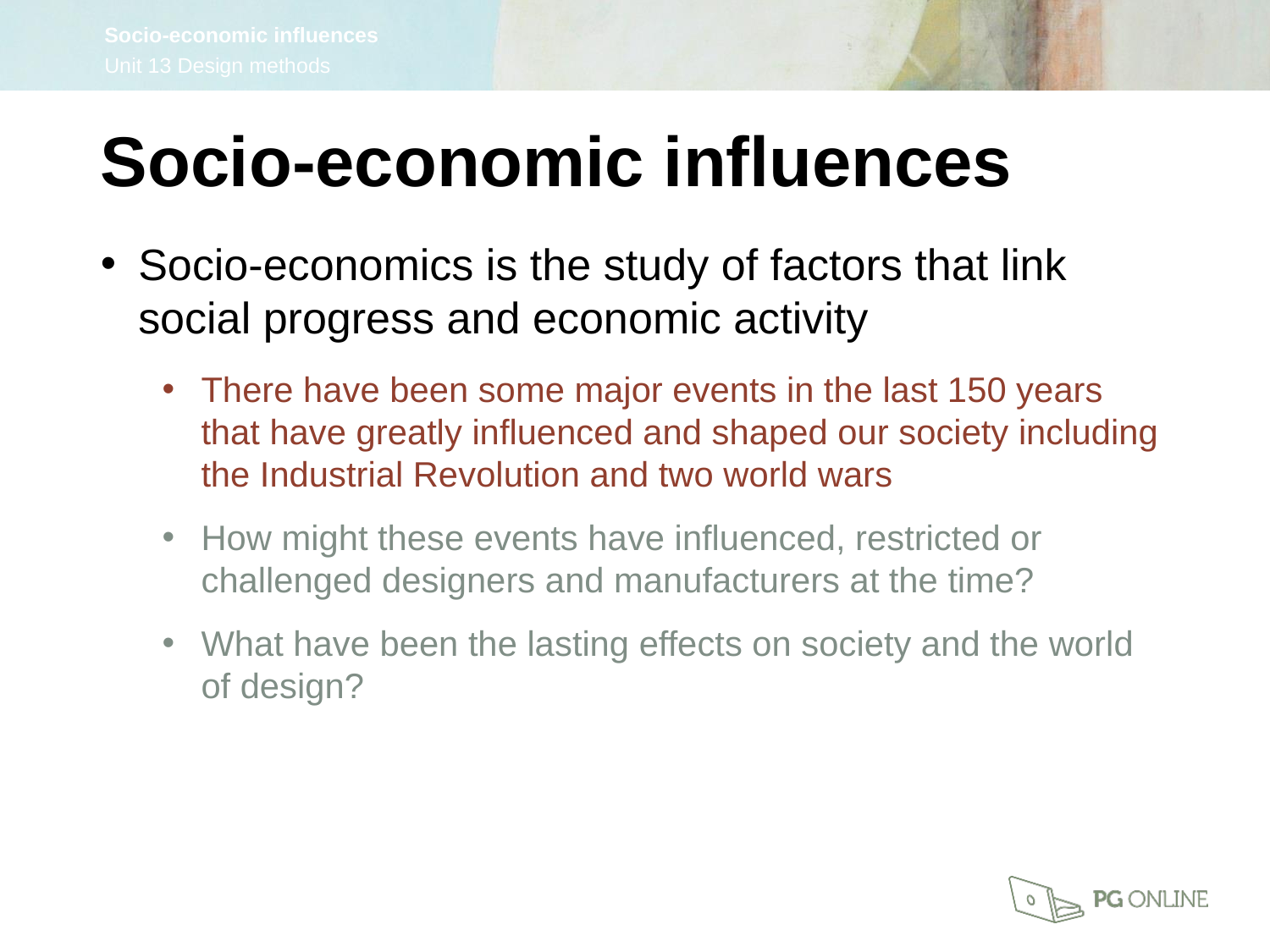

Socio-economic influences
Socio-economics is the study of factors that link social progress and economic activity
There have been some major events in the last 150 years that have greatly influenced and shaped our society including the Industrial Revolution and two world wars
How might these events have influenced, restricted or challenged designers and manufacturers at the time?
What have been the lasting effects on society and the world
of design?